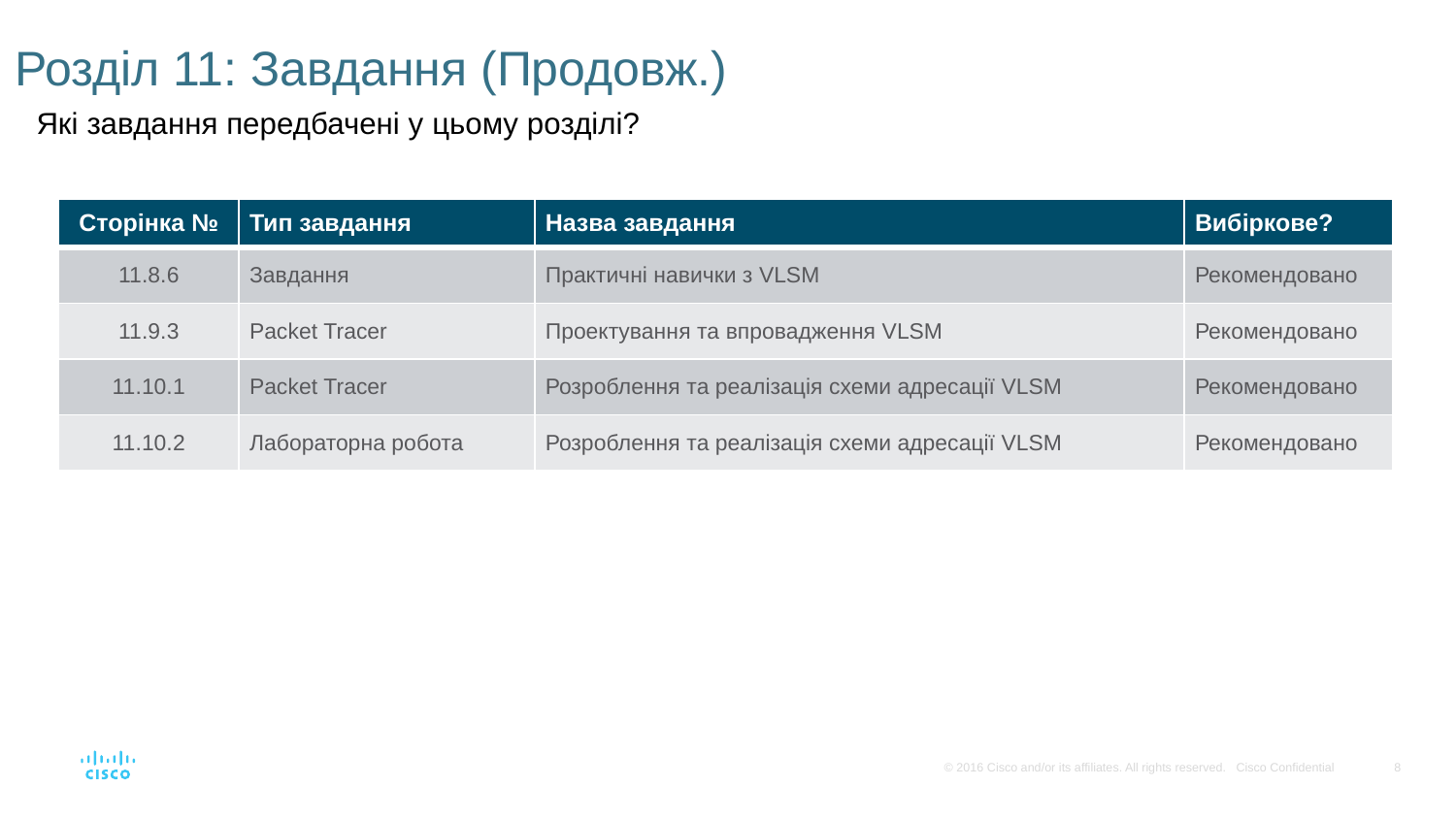

# Розділ 11: Завдання (Продовж.)
Які завдання передбачені у цьому розділі?

| Сторінка № | Тип завдання | Назва завдання | Вибіркове? |
| --- | --- | --- | --- |
| 11.8.6 | Завдання | Практичні навички з VLSM | Рекомендовано |
| 11.9.3 | Packet Tracer | Проектування та впровадження VLSM | Рекомендовано |
| 11.10.1 | Packet Tracer | Розроблення та реалізація схеми адресації VLSM | Рекомендовано |
| 11.10.2 | Лабораторна робота | Розроблення та реалізація схеми адресації VLSM | Рекомендовано |